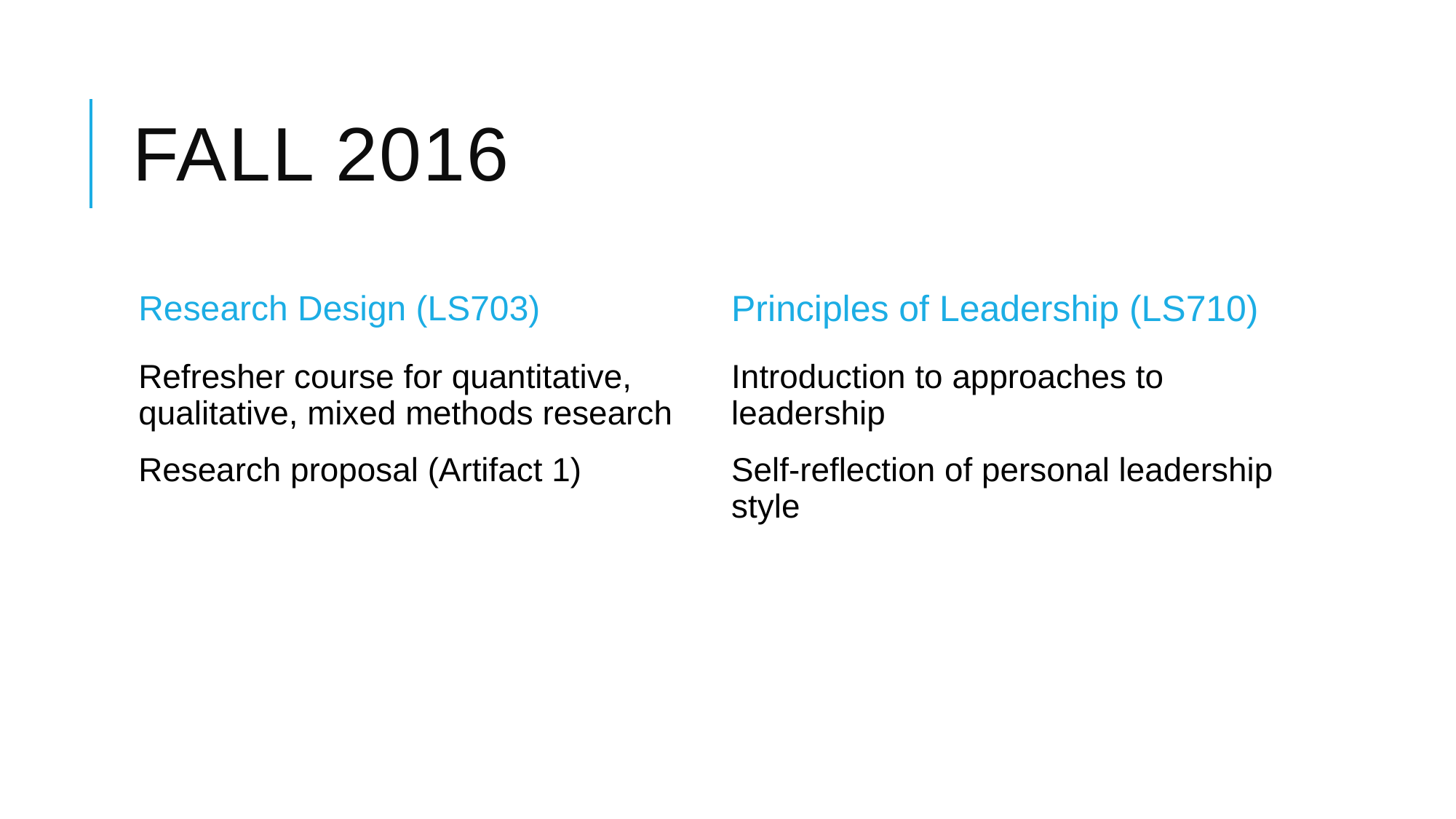

# Fall 2016
Research Design (LS703)
Principles of Leadership (LS710)
Refresher course for quantitative, qualitative, mixed methods research
Research proposal (Artifact 1)

Introduction to approaches to leadership
Self-reflection of personal leadership style